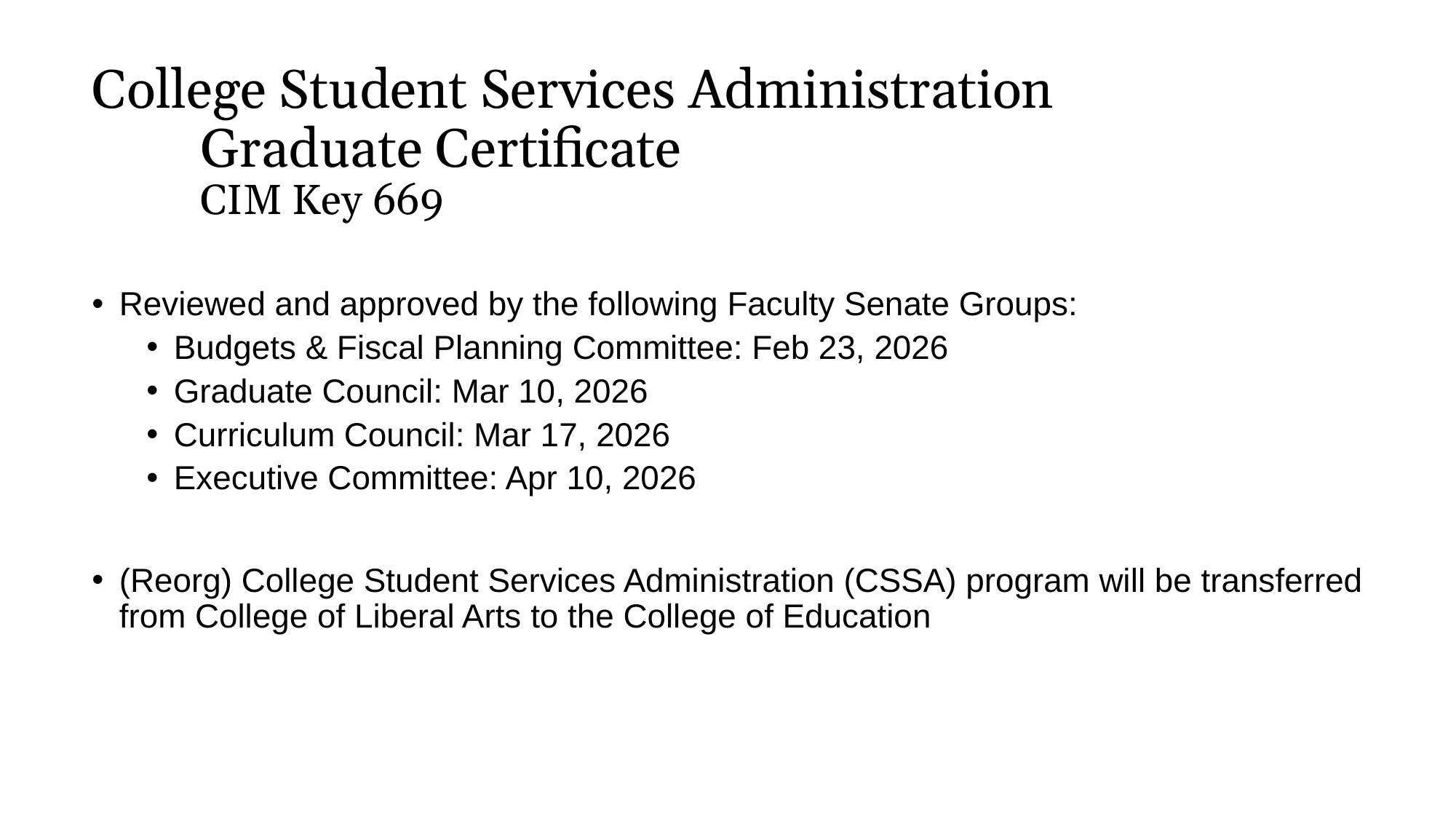

College Student Services Administration
	Graduate Certificate
		CIM Key 669

Reviewed and approved by the following Faculty Senate Groups:
Budgets & Fiscal Planning Committee: Feb 23, 2026
Graduate Council: Mar 10, 2026
Curriculum Council: Mar 17, 2026
Executive Committee: Apr 10, 2026

(Reorg) College Student Services Administration (CSSA) program will be transferred from College of Liberal Arts to the College of Education